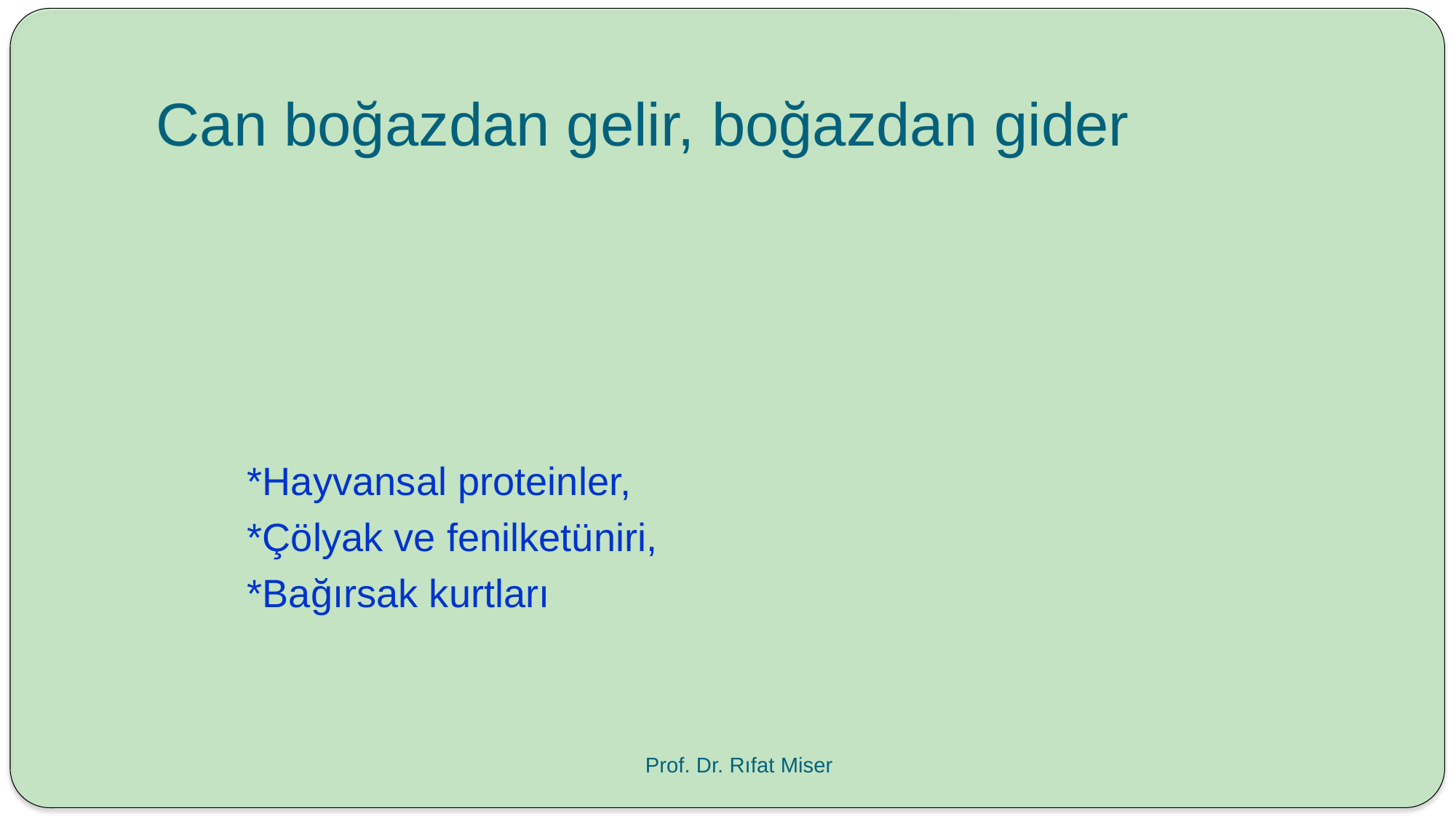

# Can boğazdan gelir, boğazdan gider
*Hayvansal proteinler,
*Çölyak ve fenilketüniri,
*Bağırsak kurtları
Prof. Dr. Rıfat Miser